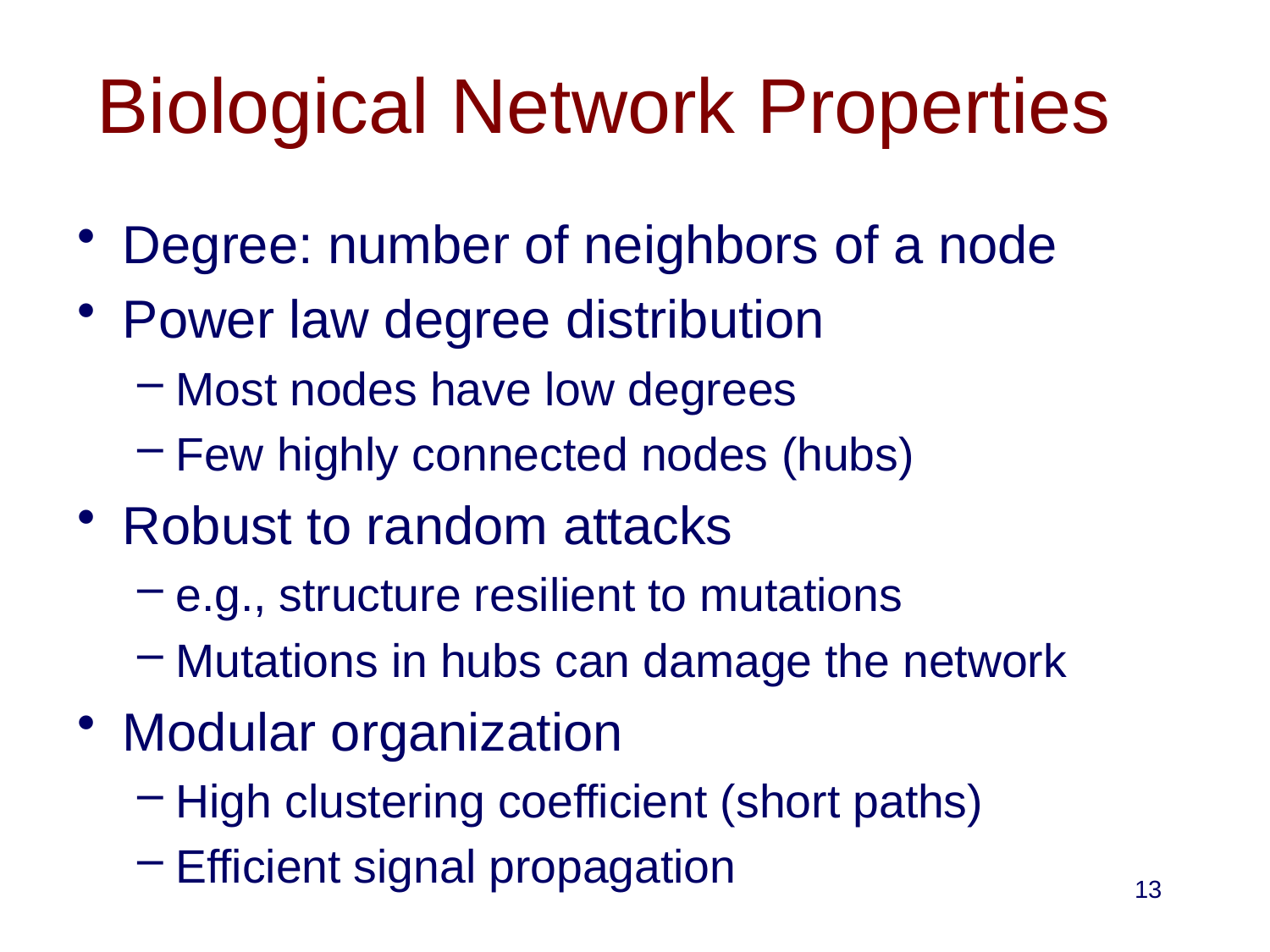

# Biological Network Properties
Degree: number of neighbors of a node
Power law degree distribution
Most nodes have low degrees
Few highly connected nodes (hubs)
Robust to random attacks
e.g., structure resilient to mutations
Mutations in hubs can damage the network
Modular organization
High clustering coefficient (short paths)
Efficient signal propagation

13